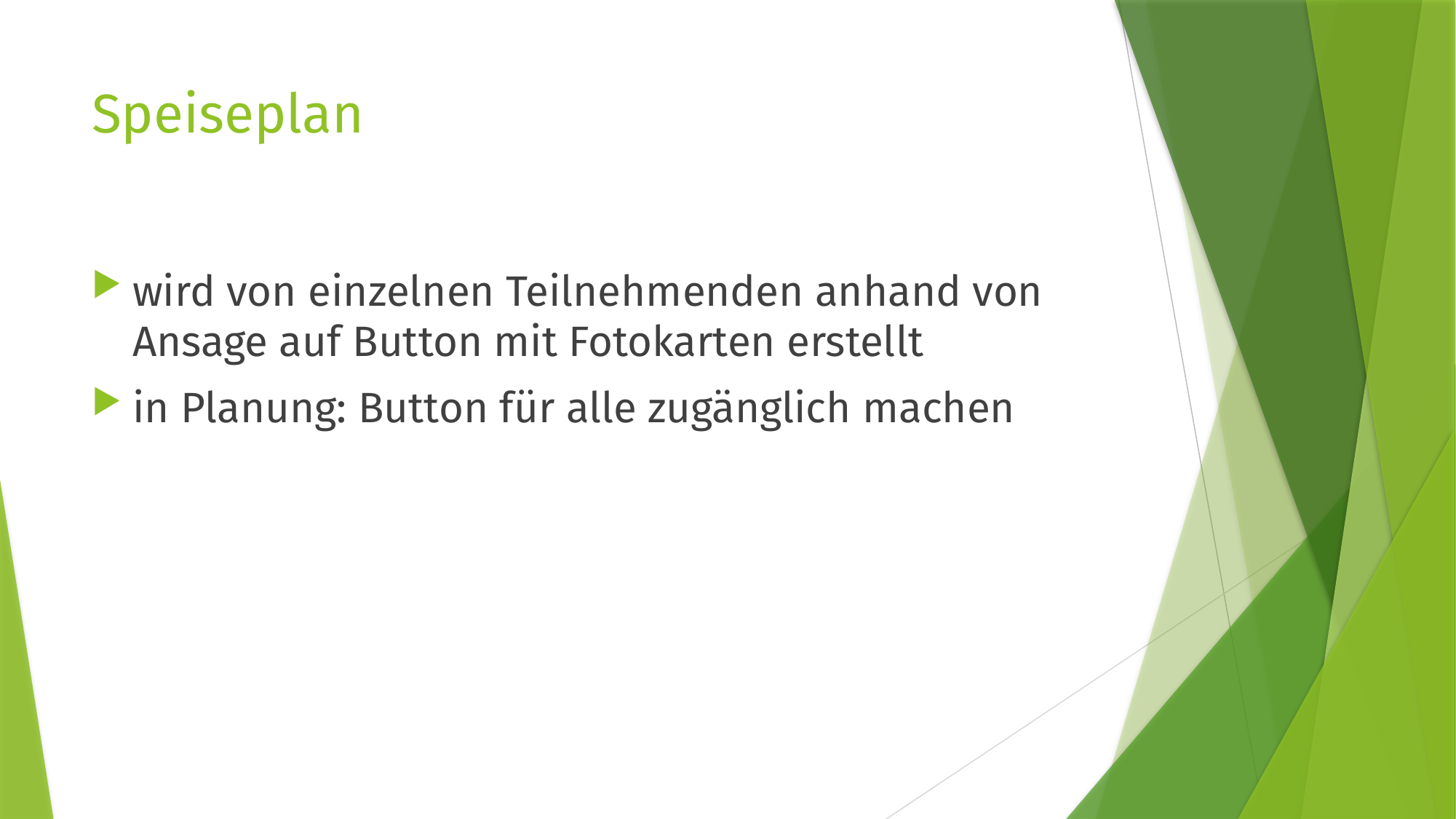

# Speiseplan
wird von einzelnen Teilnehmenden anhand von Ansage auf Button mit Fotokarten erstellt
in Planung: Button für alle zugänglich machen